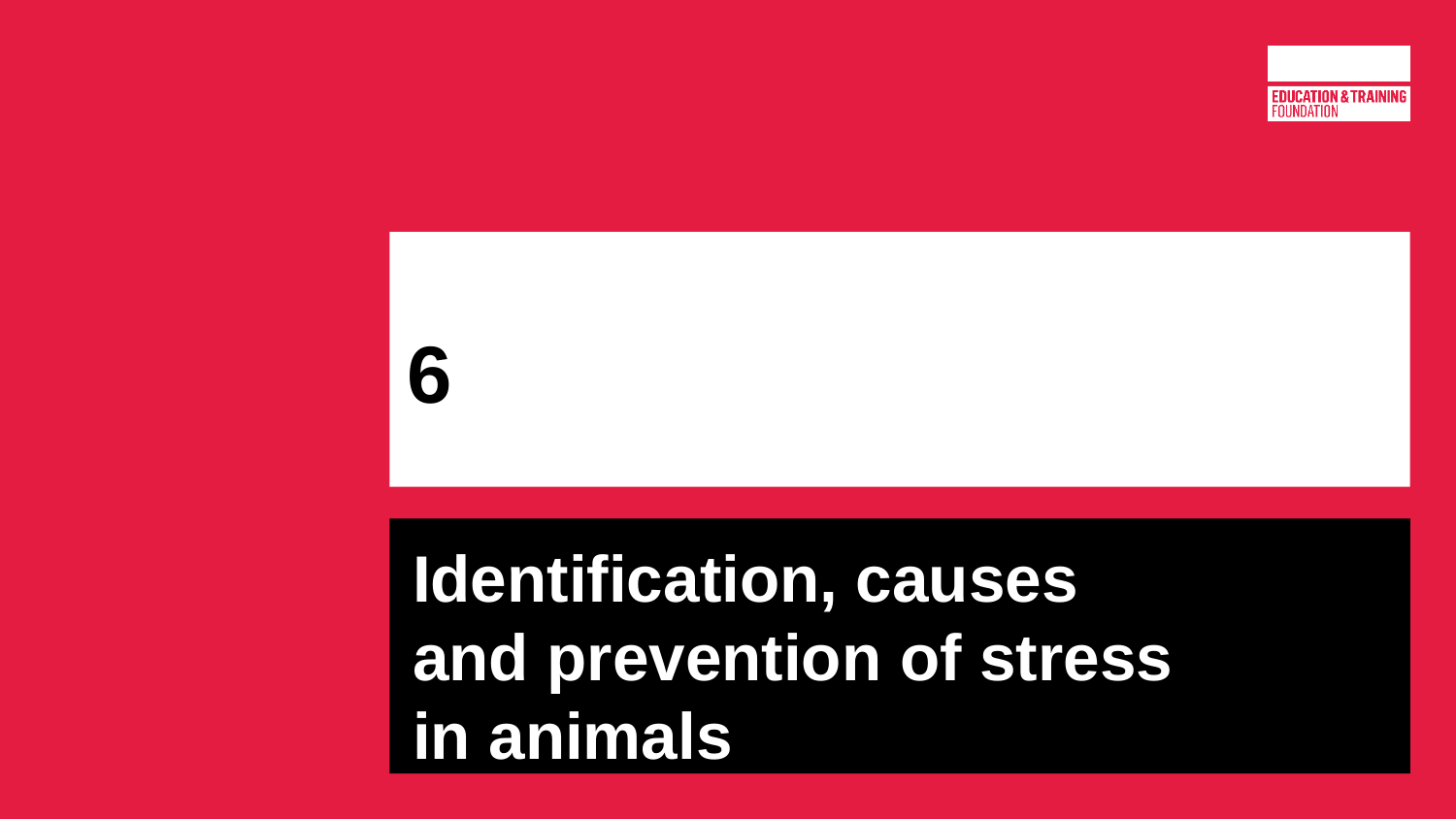

# 6
Identification, causes
and prevention of stress
in animals